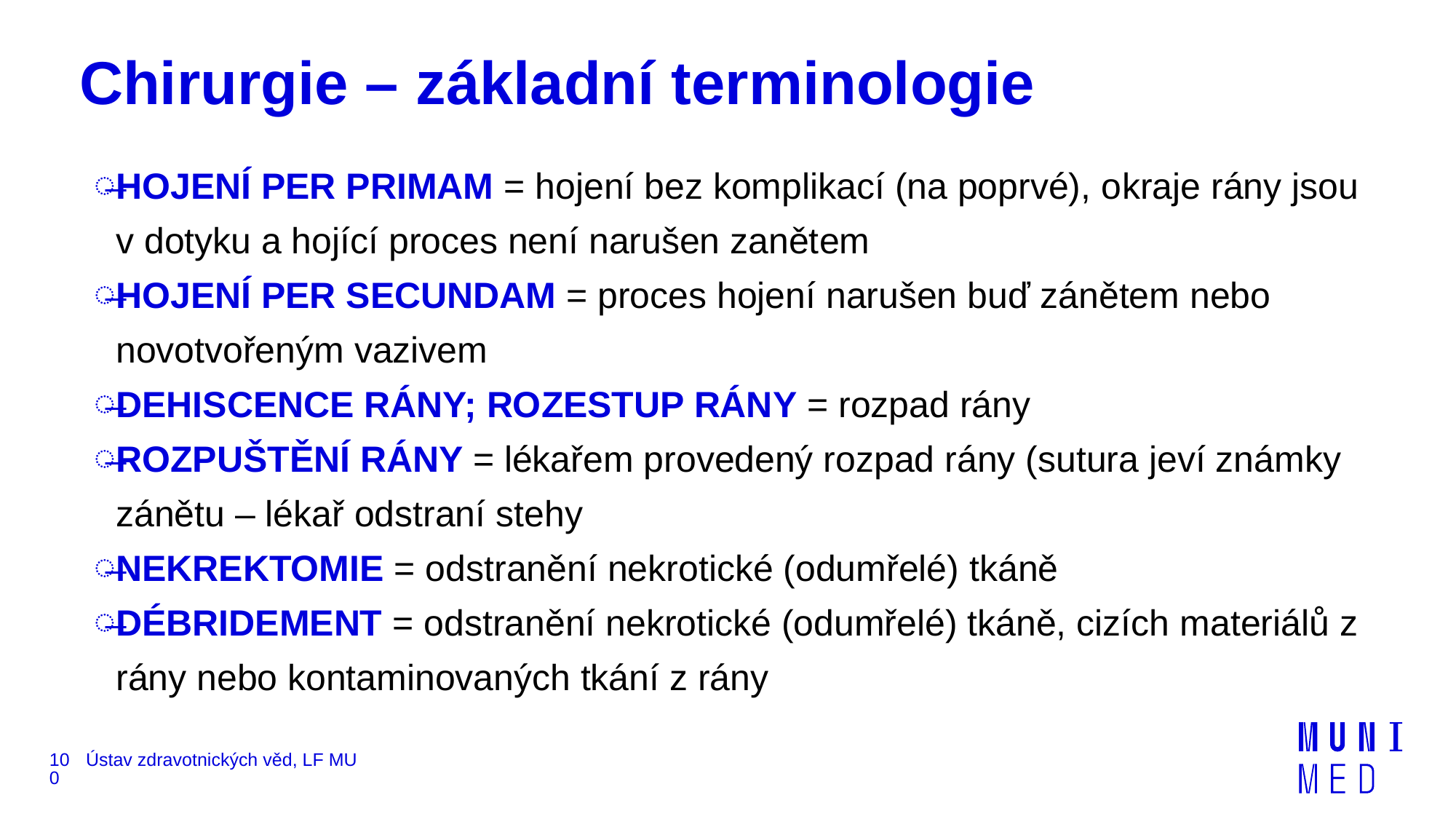

# Chirurgie – základní terminologie
HOJENÍ PER PRIMAM = hojení bez komplikací (na poprvé), okraje rány jsou v dotyku a hojící proces není narušen zanětem
HOJENÍ PER SECUNDAM = proces hojení narušen buď zánětem nebo novotvořeným vazivem
DEHISCENCE RÁNY; ROZESTUP RÁNY = rozpad rány
ROZPUŠTĚNÍ RÁNY = lékařem provedený rozpad rány (sutura jeví známky zánětu – lékař odstraní stehy
NEKREKTOMIE = odstranění nekrotické (odumřelé) tkáně
DÉBRIDEMENT = odstranění nekrotické (odumřelé) tkáně, cizích materiálů z rány nebo kontaminovaných tkání z rány

100
Ústav zdravotnických věd, LF MU